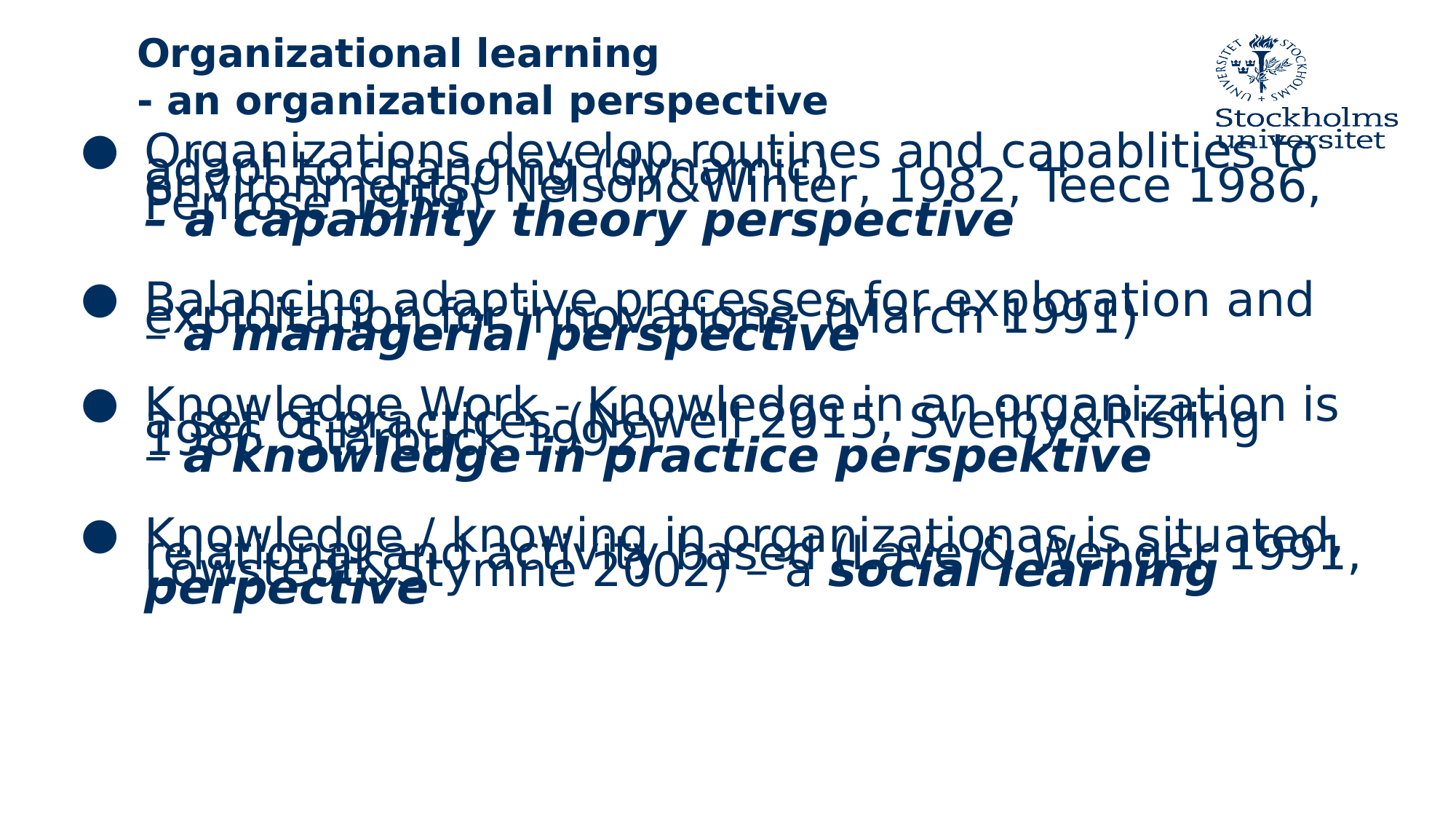

# Organizational learning - an organizational perspective
Organizations develop routines and capablities to adapt to changing (dynamic) environments( Nelson&Winter, 1982, Teece 1986, Penrose 1959)
– a capability theory perspective

Balancing adaptive processes for exploration and exploitation for innovations  (March 1991)
– a managerial perspective
Knowledge Work - Knowledge in an organization is a set of practices (Newell 2015, Sveiby&Risling 1986, Starbuck 1992)
– a knowledge in practice perspektive

Knowledge / knowing in organizationas is situated, relational and activity based (Lave & Wenger 1991, Löwstedt&Stymne 2002) – a social learning perpective